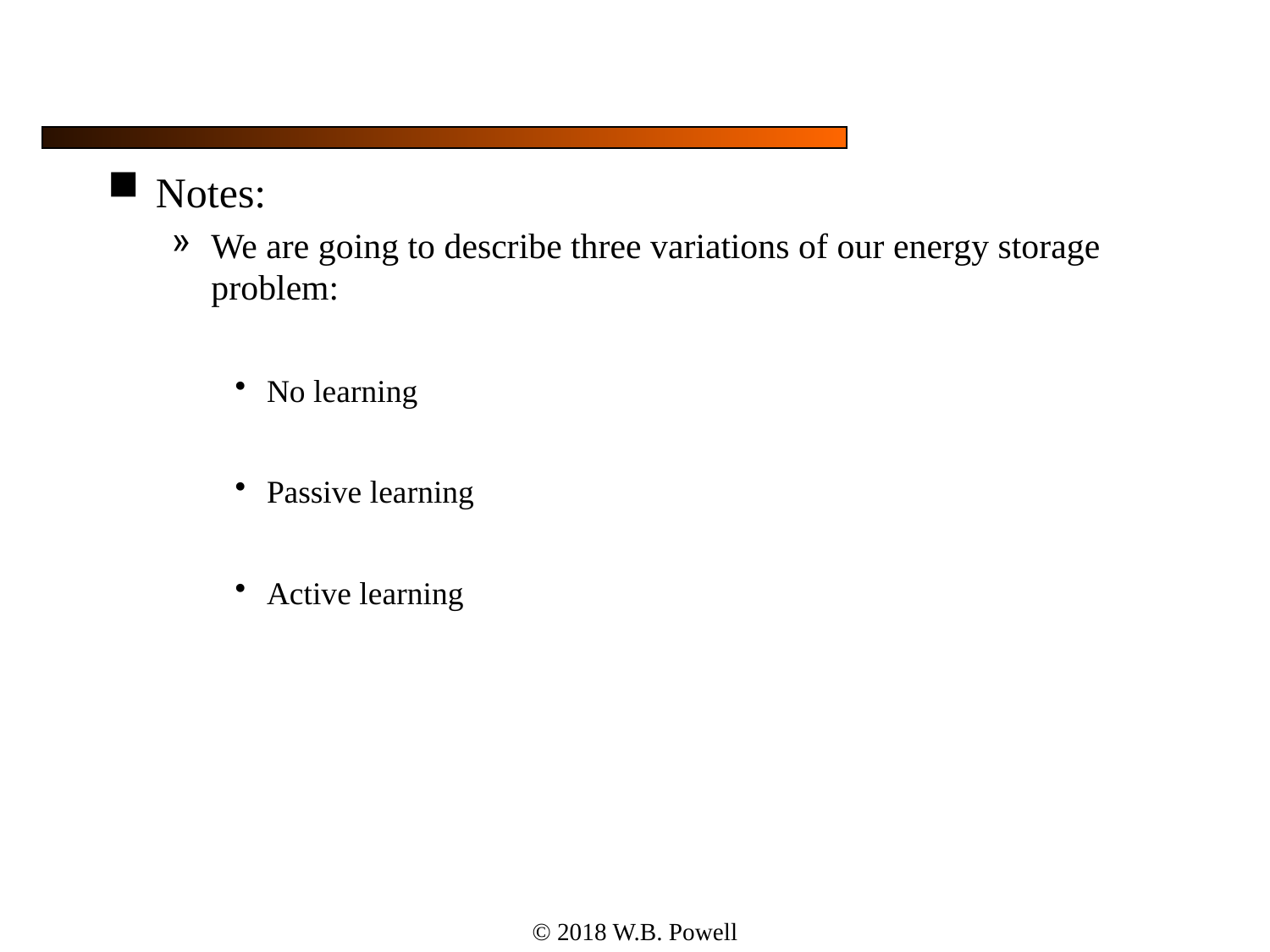

#
Notes:
We are going to describe three variations of our energy storage problem:

No learning

Passive learning

Active learning
© 2018 W.B. Powell